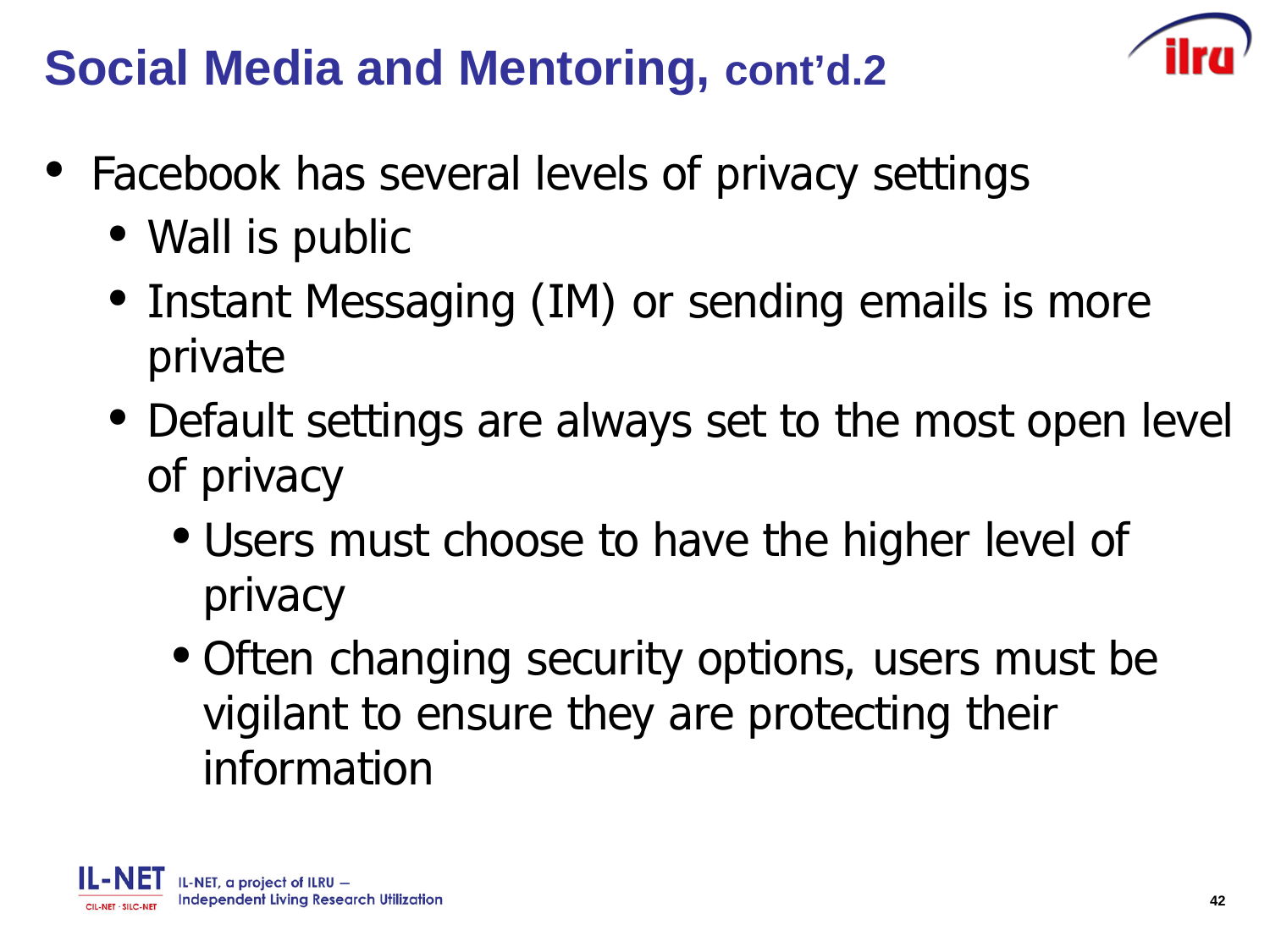

# Social Media and Mentoring, cont’d.2
Facebook has several levels of privacy settings
Wall is public
Instant Messaging (IM) or sending emails is more private
Default settings are always set to the most open level of privacy
Users must choose to have the higher level of privacy
Often changing security options, users must be vigilant to ensure they are protecting their information